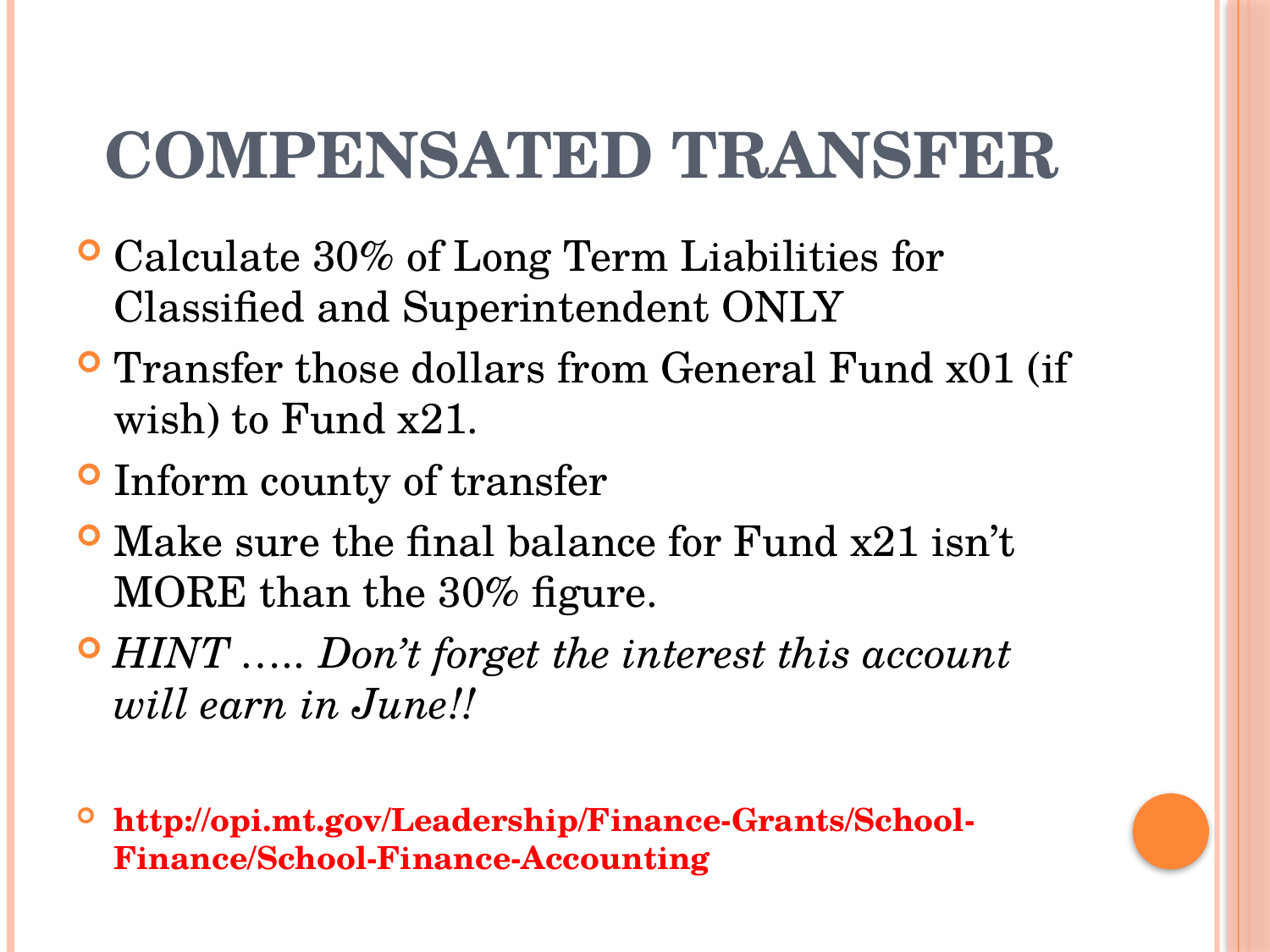

# Compensated Transfer
Calculate 30% of Long Term Liabilities for Classified and Superintendent ONLY
Transfer those dollars from General Fund x01 (if wish) to Fund x21.
Inform county of transfer
Make sure the final balance for Fund x21 isn’t MORE than the 30% figure.
HINT ….. Don’t forget the interest this account will earn in June!!

http://opi.mt.gov/Leadership/Finance-Grants/School-Finance/School-Finance-Accounting